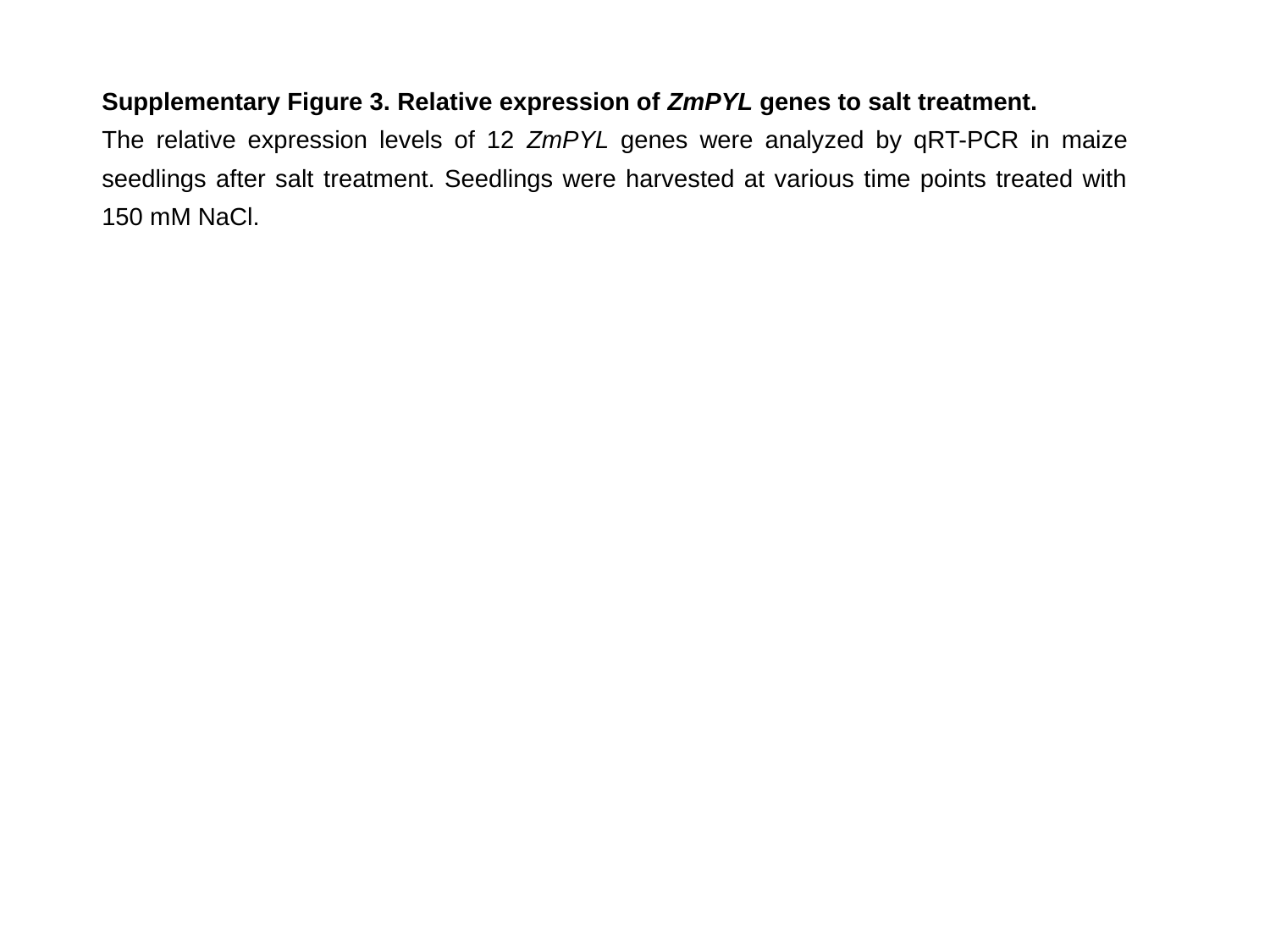

Supplementary Figure 3. Relative expression of ZmPYL genes to salt treatment.
The relative expression levels of 12 ZmPYL genes were analyzed by qRT-PCR in maize seedlings after salt treatment. Seedlings were harvested at various time points treated with 150 mM NaCl.